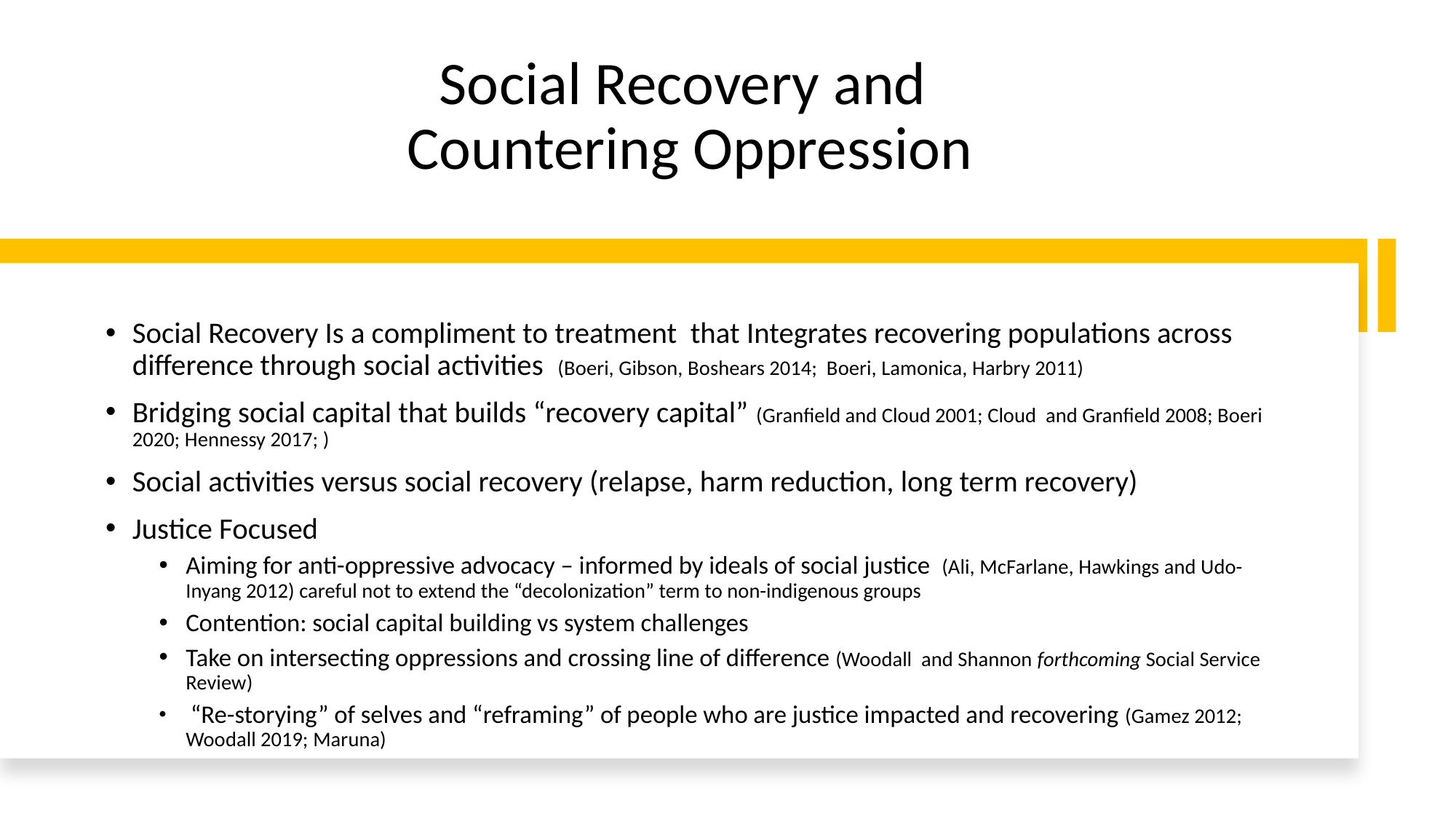

# Social Recovery and Countering Oppression

Social Recovery Is a compliment to treatment  that Integrates recovering populations across difference through social activities  (Boeri, Gibson, Boshears 2014;  Boeri, Lamonica, Harbry 2011)
Bridging social capital that builds “recovery capital” (Granfield and Cloud 2001; Cloud  and Granfield 2008; Boeri 2020; Hennessy 2017; )
Social activities versus social recovery (relapse, harm reduction, long term recovery)
Justice Focused
Aiming for anti-oppressive advocacy – informed by ideals of social justice  (Ali, McFarlane, Hawkings and Udo-Inyang 2012) careful not to extend the “decolonization” term to non-indigenous groups
Contention: social capital building vs system challenges
Take on intersecting oppressions and crossing line of difference (Woodall  and Shannon forthcoming Social Service Review)
 “Re-storying” of selves and “reframing” of people who are justice impacted and recovering (Gamez 2012; Woodall 2019; Maruna)